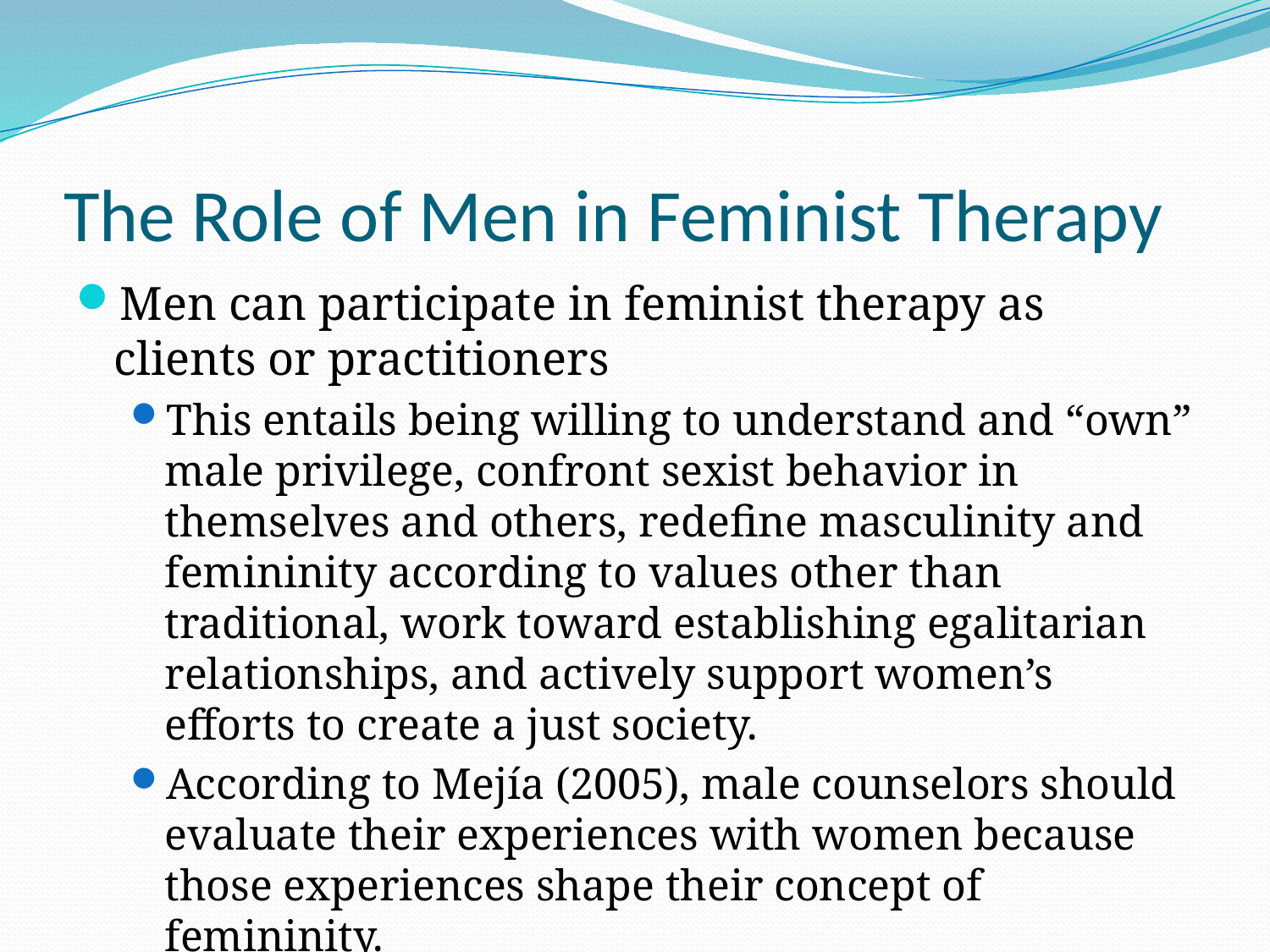

# The Role of Men in Feminist Therapy
Men can participate in feminist therapy as clients or practitioners
This entails being willing to understand and “own” male privilege, confront sexist behavior in themselves and others, redefine masculinity and femininity according to values other than traditional, work toward establishing egalitarian relationships, and actively support women’s efforts to create a just society.
According to Mejía (2005), male counselors should evaluate their experiences with women because those experiences shape their concept of femininity.